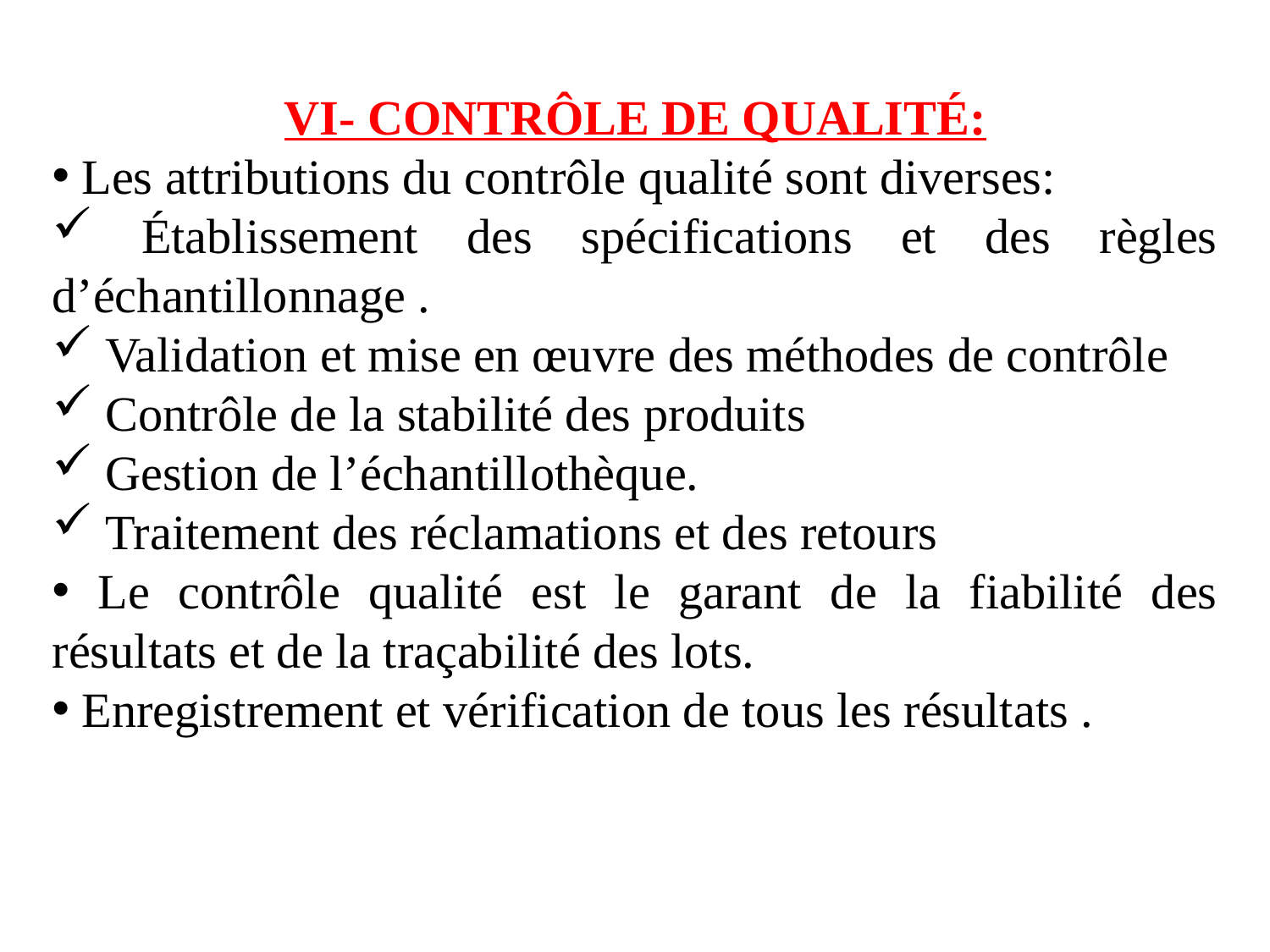

VI- CONTRÔLE DE QUALITÉ:
 Les attributions du contrôle qualité sont diverses:
 Établissement des spécifications et des règles d’échantillonnage .
 Validation et mise en œuvre des méthodes de contrôle
 Contrôle de la stabilité des produits
 Gestion de l’échantillothèque.
 Traitement des réclamations et des retours
 Le contrôle qualité est le garant de la fiabilité des résultats et de la traçabilité des lots.
 Enregistrement et vérification de tous les résultats .